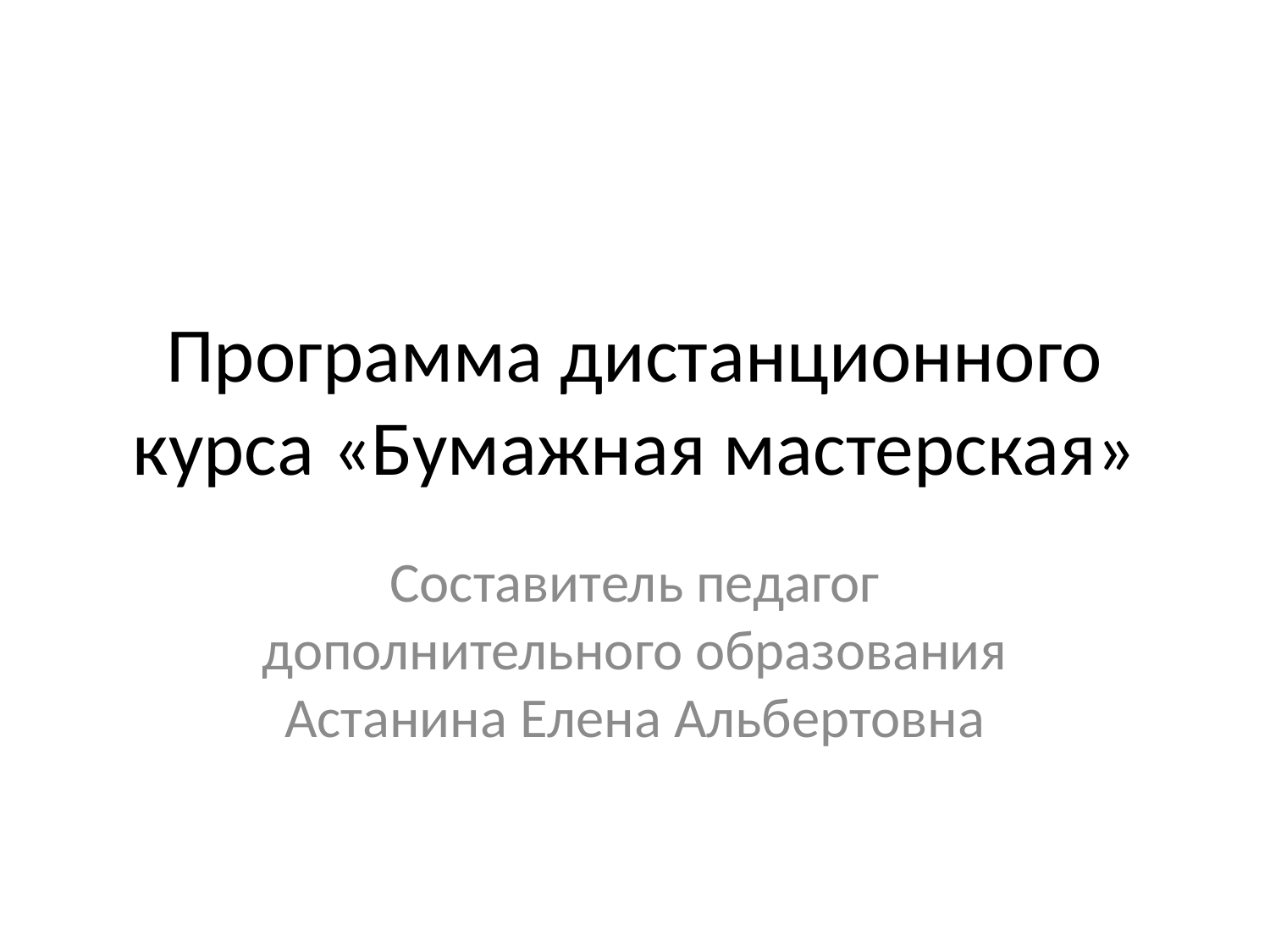

# Программа дистанционного курса «Бумажная мастерская»
Составитель педагог дополнительного образования Астанина Елена Альбертовна